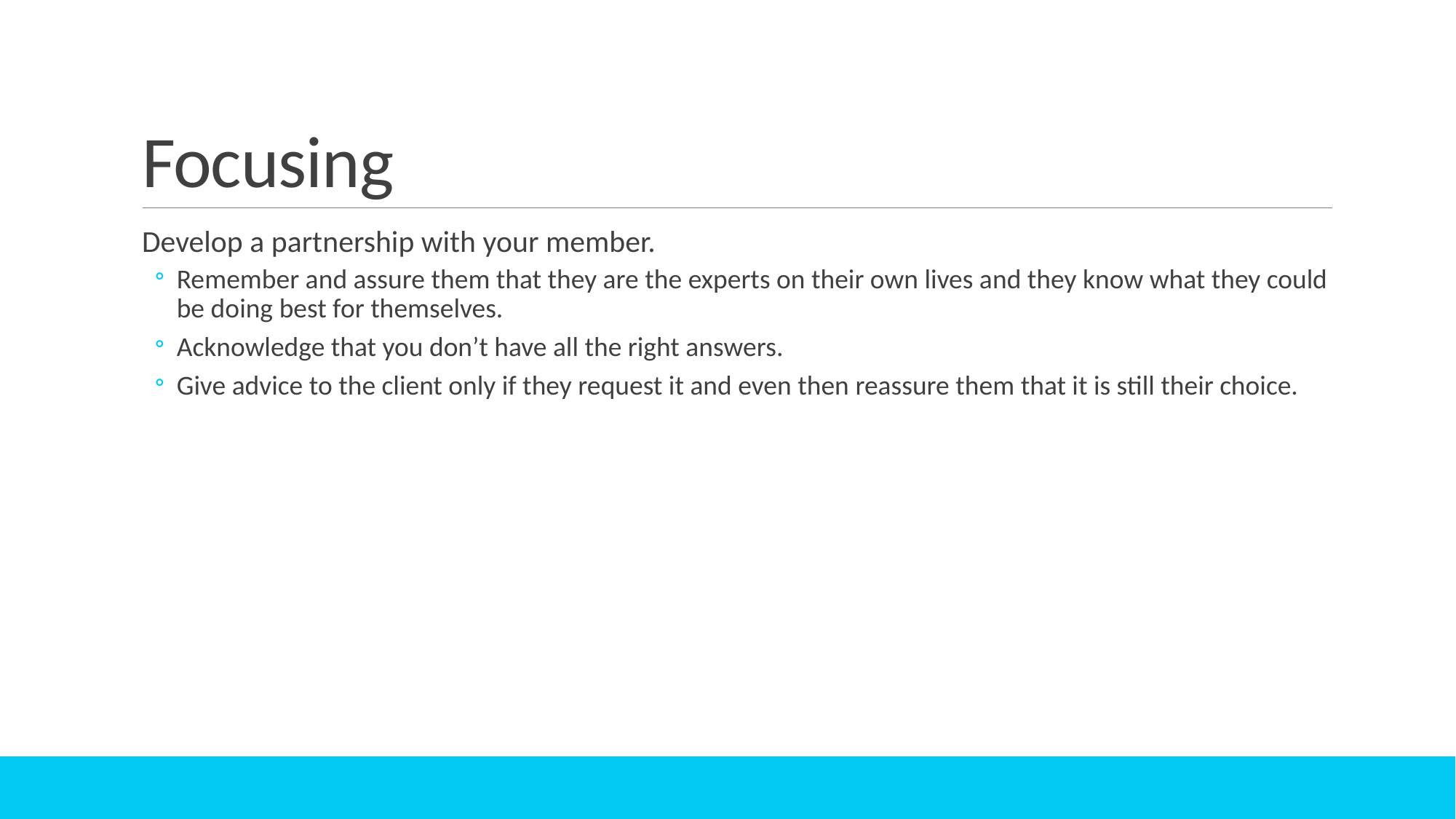

# Focusing
Develop a partnership with your member.
Remember and assure them that they are the experts on their own lives and they know what they could be doing best for themselves.
Acknowledge that you don’t have all the right answers.
Give advice to the client only if they request it and even then reassure them that it is still their choice.